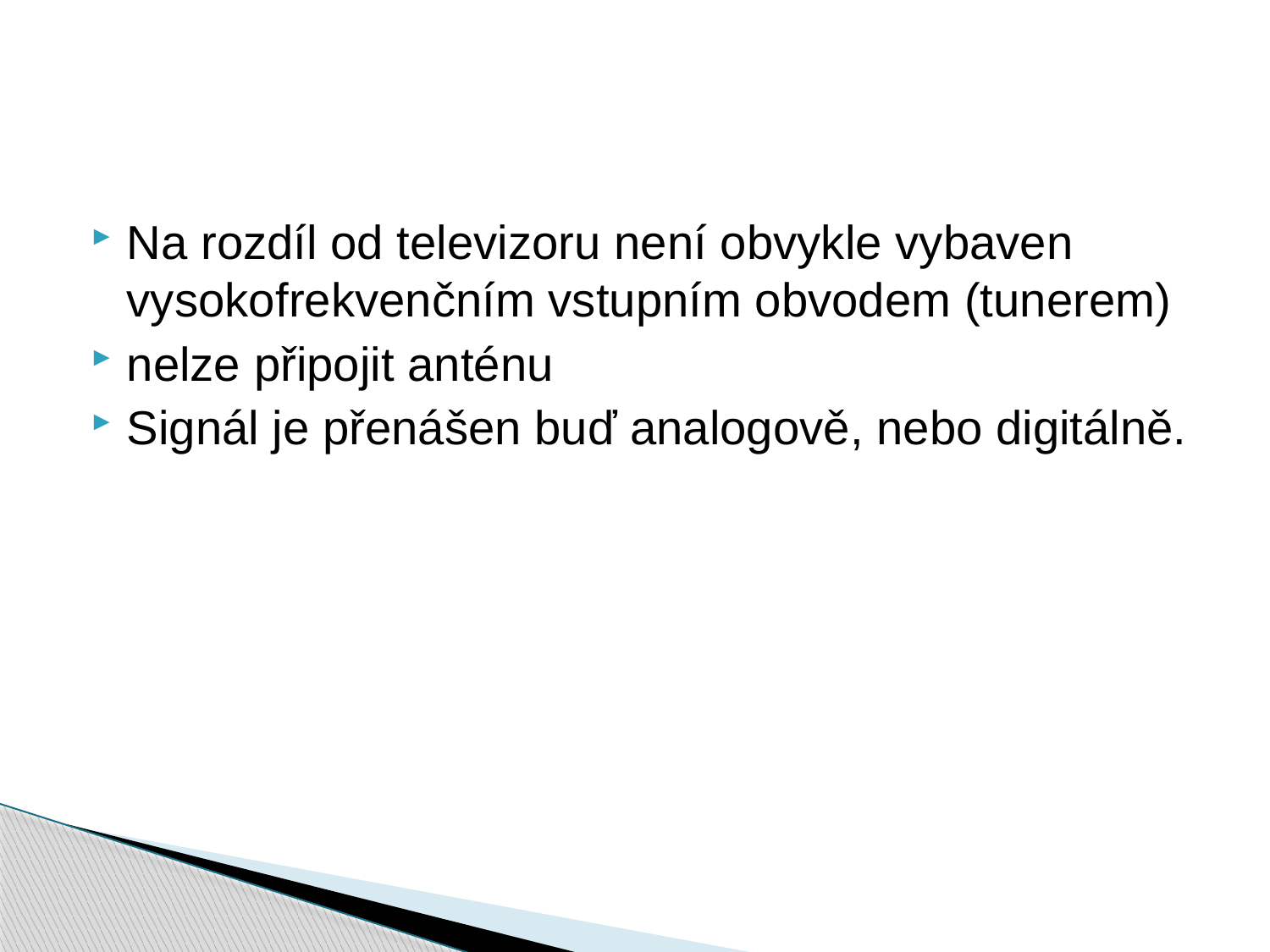

#
Na rozdíl od televizoru není obvykle vybaven vysokofrekvenčním vstupním obvodem (tunerem)
nelze připojit anténu
Signál je přenášen buď analogově, nebo digitálně.